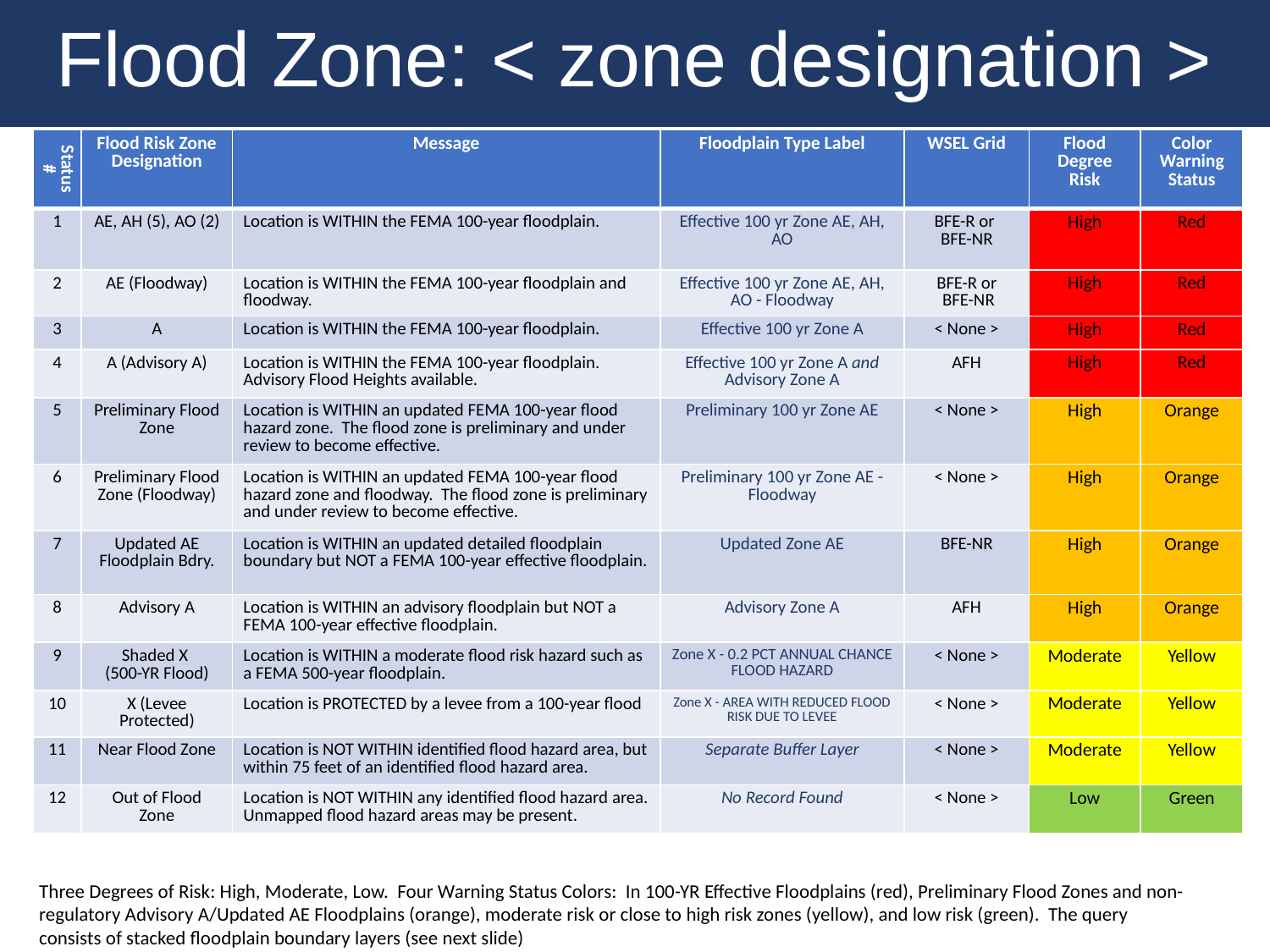

Flood Zone: < zone designation >
| Status # | Flood Risk Zone Designation | Message | Floodplain Type Label | WSEL Grid | Flood Degree Risk | Color Warning Status |
| --- | --- | --- | --- | --- | --- | --- |
| 1 | AE, AH (5), AO (2) | Location is WITHIN the FEMA 100-year floodplain. | Effective 100 yr Zone AE, AH, AO | BFE-R or BFE-NR | High | Red |
| 2 | AE (Floodway) | Location is WITHIN the FEMA 100-year floodplain and floodway. | Effective 100 yr Zone AE, AH, AO - Floodway | BFE-R or BFE-NR | High | Red |
| 3 | A | Location is WITHIN the FEMA 100-year floodplain. | Effective 100 yr Zone A | < None > | High | Red |
| 4 | A (Advisory A) | Location is WITHIN the FEMA 100-year floodplain. Advisory Flood Heights available. | Effective 100 yr Zone A and Advisory Zone A | AFH | High | Red |
| 5 | Preliminary Flood Zone | Location is WITHIN an updated FEMA 100-year flood hazard zone. The flood zone is preliminary and under review to become effective. | Preliminary 100 yr Zone AE | < None > | High | Orange |
| 6 | Preliminary Flood Zone (Floodway) | Location is WITHIN an updated FEMA 100-year flood hazard zone and floodway. The flood zone is preliminary and under review to become effective. | Preliminary 100 yr Zone AE - Floodway | < None > | High | Orange |
| 7 | Updated AE Floodplain Bdry. | Location is WITHIN an updated detailed floodplain boundary but NOT a FEMA 100-year effective floodplain. | Updated Zone AE | BFE-NR | High | Orange |
| 8 | Advisory A | Location is WITHIN an advisory floodplain but NOT a FEMA 100-year effective floodplain. | Advisory Zone A | AFH | High | Orange |
| 9 | Shaded X (500-YR Flood) | Location is WITHIN a moderate flood risk hazard such as a FEMA 500-year floodplain. | Zone X - 0.2 PCT ANNUAL CHANCE FLOOD HAZARD | < None > | Moderate | Yellow |
| 10 | X (Levee Protected) | Location is PROTECTED by a levee from a 100-year flood | Zone X - AREA WITH REDUCED FLOOD RISK DUE TO LEVEE | < None > | Moderate | Yellow |
| 11 | Near Flood Zone | Location is NOT WITHIN identified flood hazard area, but within 75 feet of an identified flood hazard area. | Separate Buffer Layer | < None > | Moderate | Yellow |
| 12 | Out of Flood Zone | Location is NOT WITHIN any identified flood hazard area. Unmapped flood hazard areas may be present. | No Record Found | < None > | Low | Green |
Three Degrees of Risk: High, Moderate, Low.  Four Warning Status Colors:  In 100-YR Effective Floodplains (red), Preliminary Flood Zones and non-regulatory Advisory A/Updated AE Floodplains (orange), moderate risk or close to high risk zones (yellow), and low risk (green).  The query consists of stacked floodplain boundary layers (see next slide)